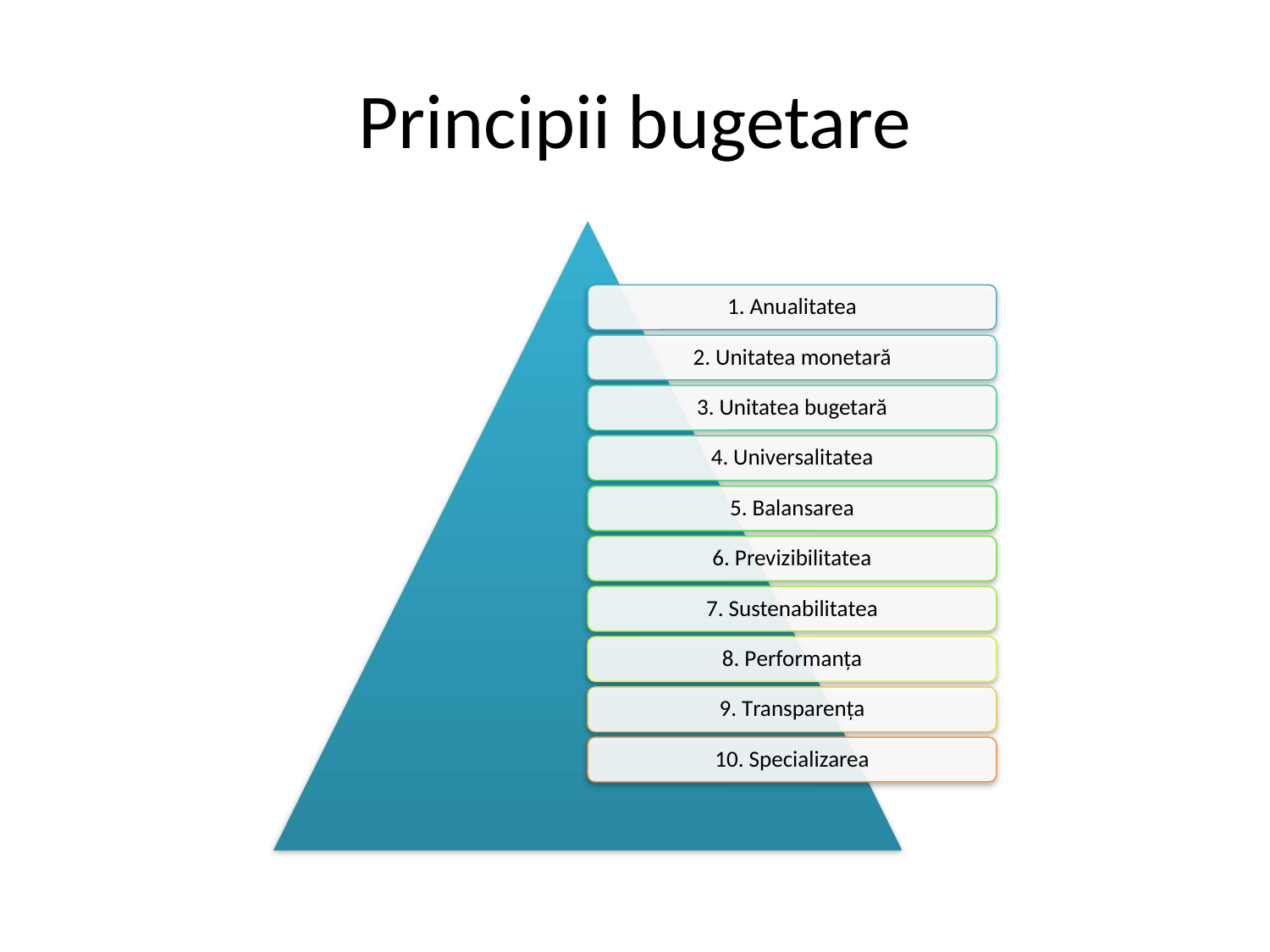

# Principii bugetare
1. Anualitatea
2. Unitatea monetară
3. Unitatea bugetară
4. Universalitatea
5. Balansarea
6. Previzibilitatea
7. Sustenabilitatea
8. Performanța
9. Transparența
10. Specializarea